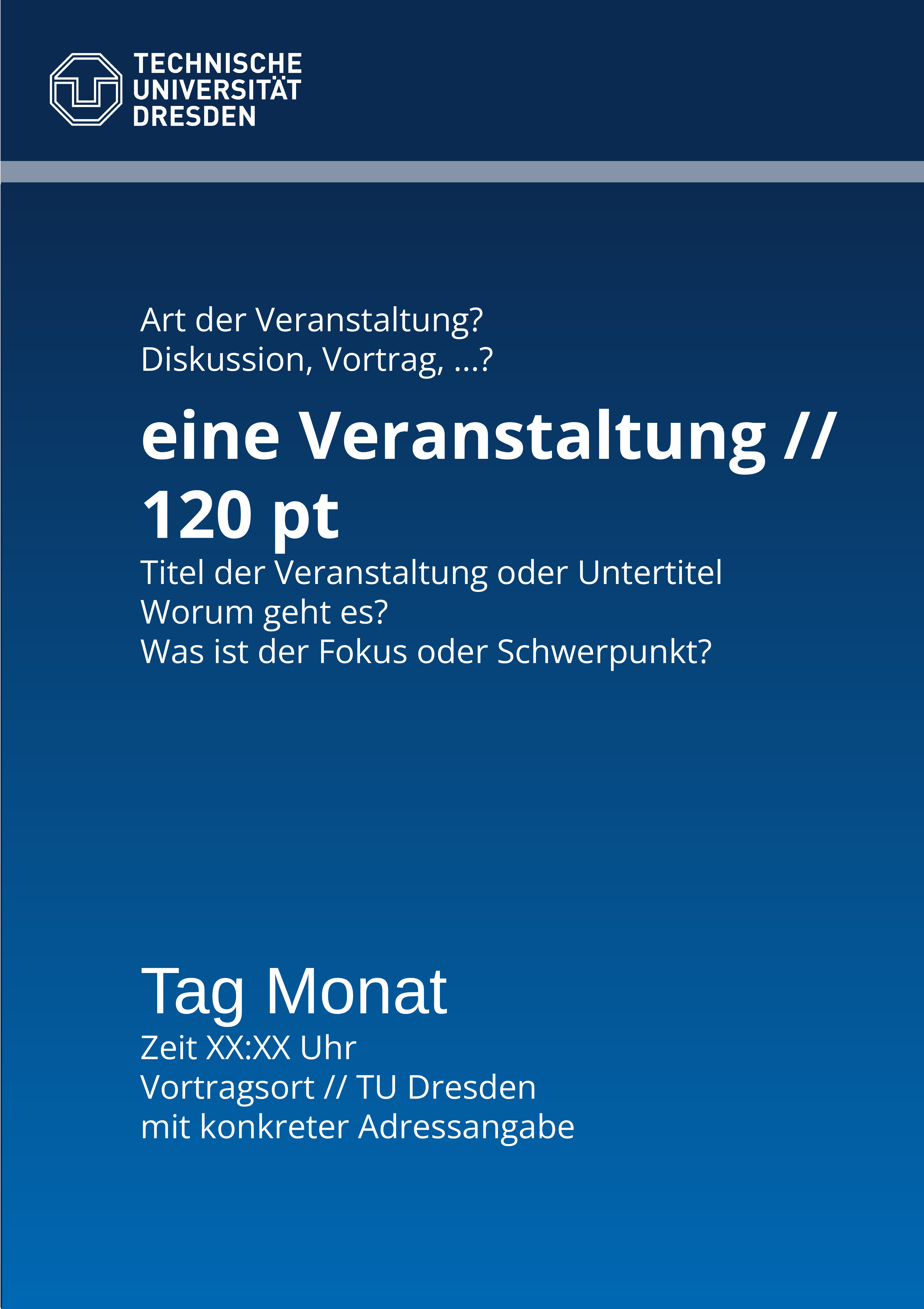

Art der Veranstaltung?
Diskussion, Vortrag, ...?
eine Veranstaltung // 120 pt
Titel der Veranstaltung oder Untertitel
Worum geht es?
Was ist der Fokus oder Schwerpunkt?

Tag Monat
Zeit XX:XX Uhr
Vortragsort // TU Dresden
mit konkreter Adressangabe